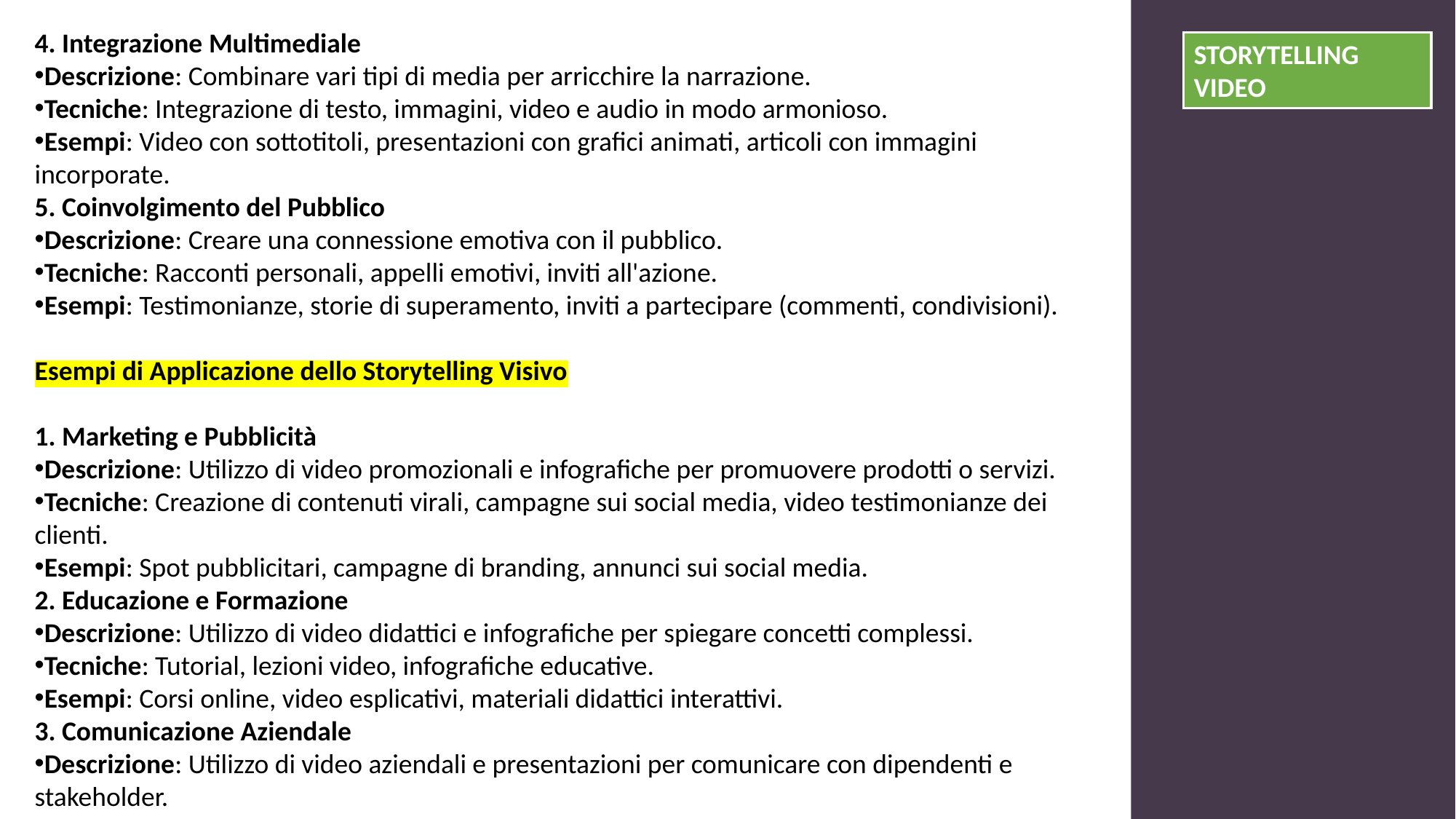

4. Integrazione Multimediale
Descrizione: Combinare vari tipi di media per arricchire la narrazione.
Tecniche: Integrazione di testo, immagini, video e audio in modo armonioso.
Esempi: Video con sottotitoli, presentazioni con grafici animati, articoli con immagini incorporate.
5. Coinvolgimento del Pubblico
Descrizione: Creare una connessione emotiva con il pubblico.
Tecniche: Racconti personali, appelli emotivi, inviti all'azione.
Esempi: Testimonianze, storie di superamento, inviti a partecipare (commenti, condivisioni).

Esempi di Applicazione dello Storytelling Visivo

1. Marketing e Pubblicità
Descrizione: Utilizzo di video promozionali e infografiche per promuovere prodotti o servizi.
Tecniche: Creazione di contenuti virali, campagne sui social media, video testimonianze dei clienti.
Esempi: Spot pubblicitari, campagne di branding, annunci sui social media.
2. Educazione e Formazione
Descrizione: Utilizzo di video didattici e infografiche per spiegare concetti complessi.
Tecniche: Tutorial, lezioni video, infografiche educative.
Esempi: Corsi online, video esplicativi, materiali didattici interattivi.
3. Comunicazione Aziendale
Descrizione: Utilizzo di video aziendali e presentazioni per comunicare con dipendenti e stakeholder.
STORYTELLING VIDEO